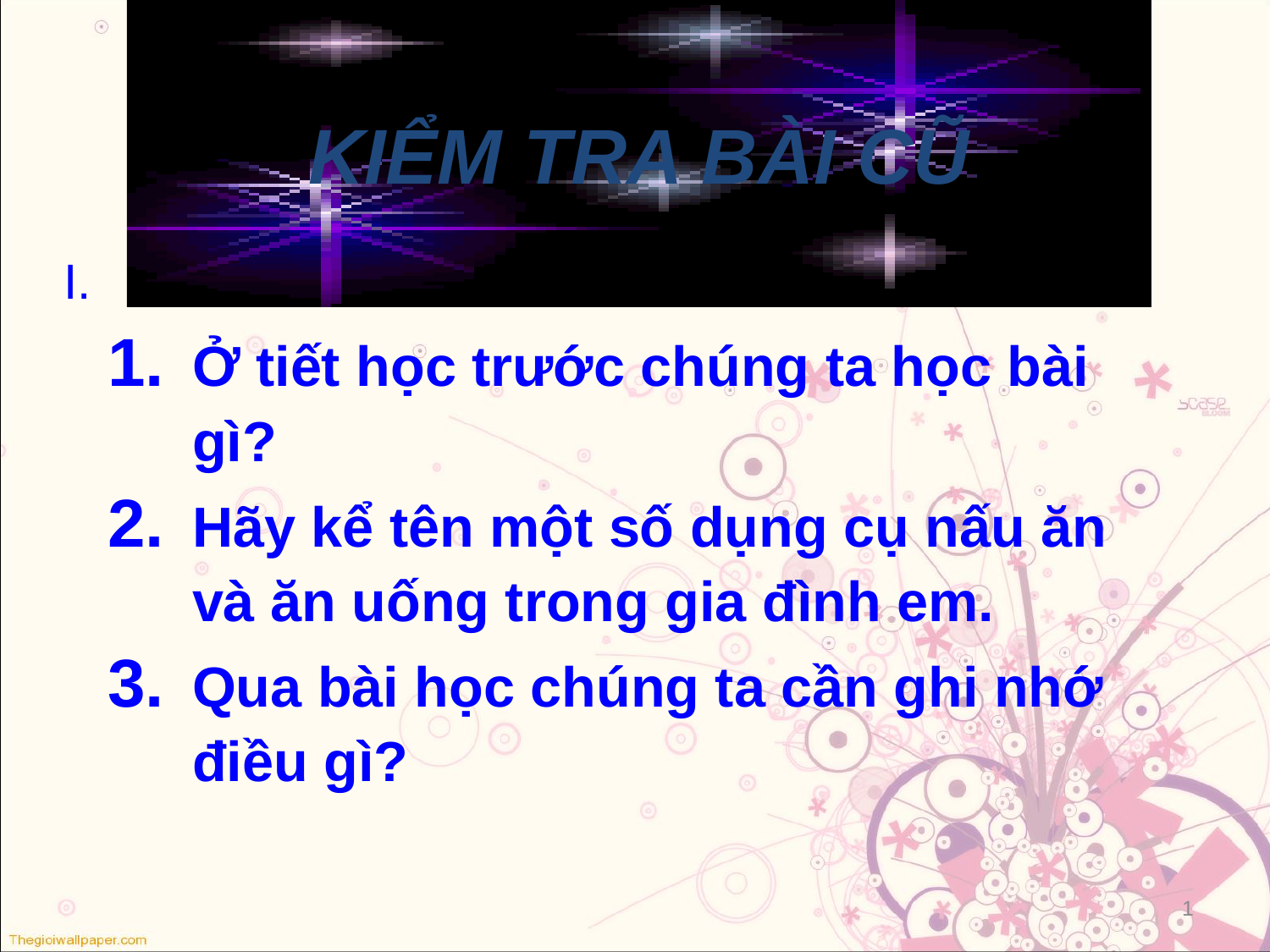

KIỂM TRA BÀI CŨ
Thứ tư, ngày  6  tháng  10  năm  2010
Môn: Thủ công lớp 2

Kiểm tra bài cũ:
Ở tiết học trước chúng ta học bài gì?
Hãy kể tên một số dụng cụ nấu ăn và ăn uống trong gia đình em.
Qua bài học chúng ta cần ghi nhớ điều gì?
1